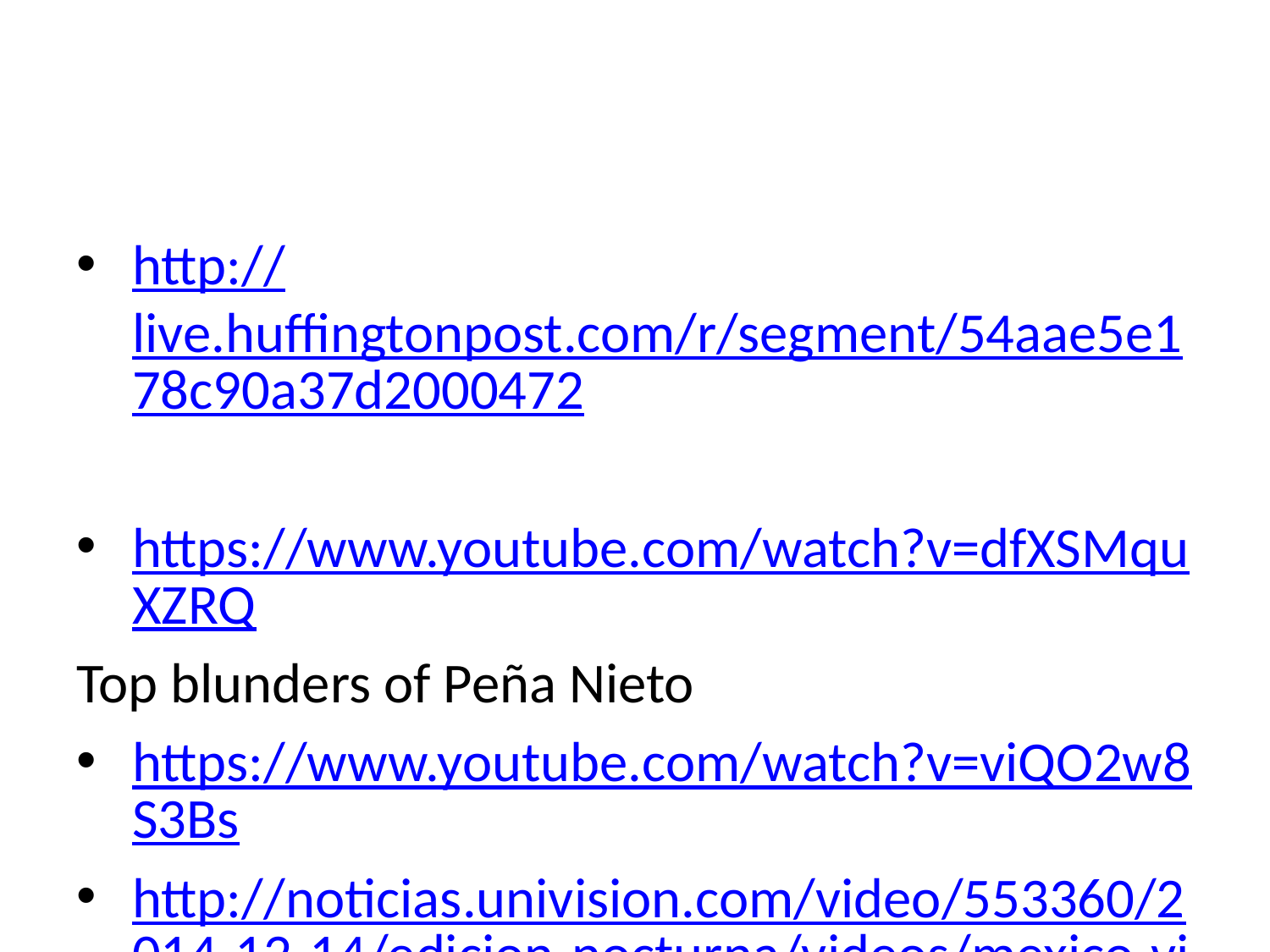

#
http://live.huffingtonpost.com/r/segment/54aae5e178c90a37d2000472

https://www.youtube.com/watch?v=dfXSMquXZRQ
Top blunders of Peña Nieto
https://www.youtube.com/watch?v=viQO2w8S3Bs
http://noticias.univision.com/video/553360/2014-12-14/edicion-nocturna/videos/mexico-vive-crisis-de-derechos-humanos